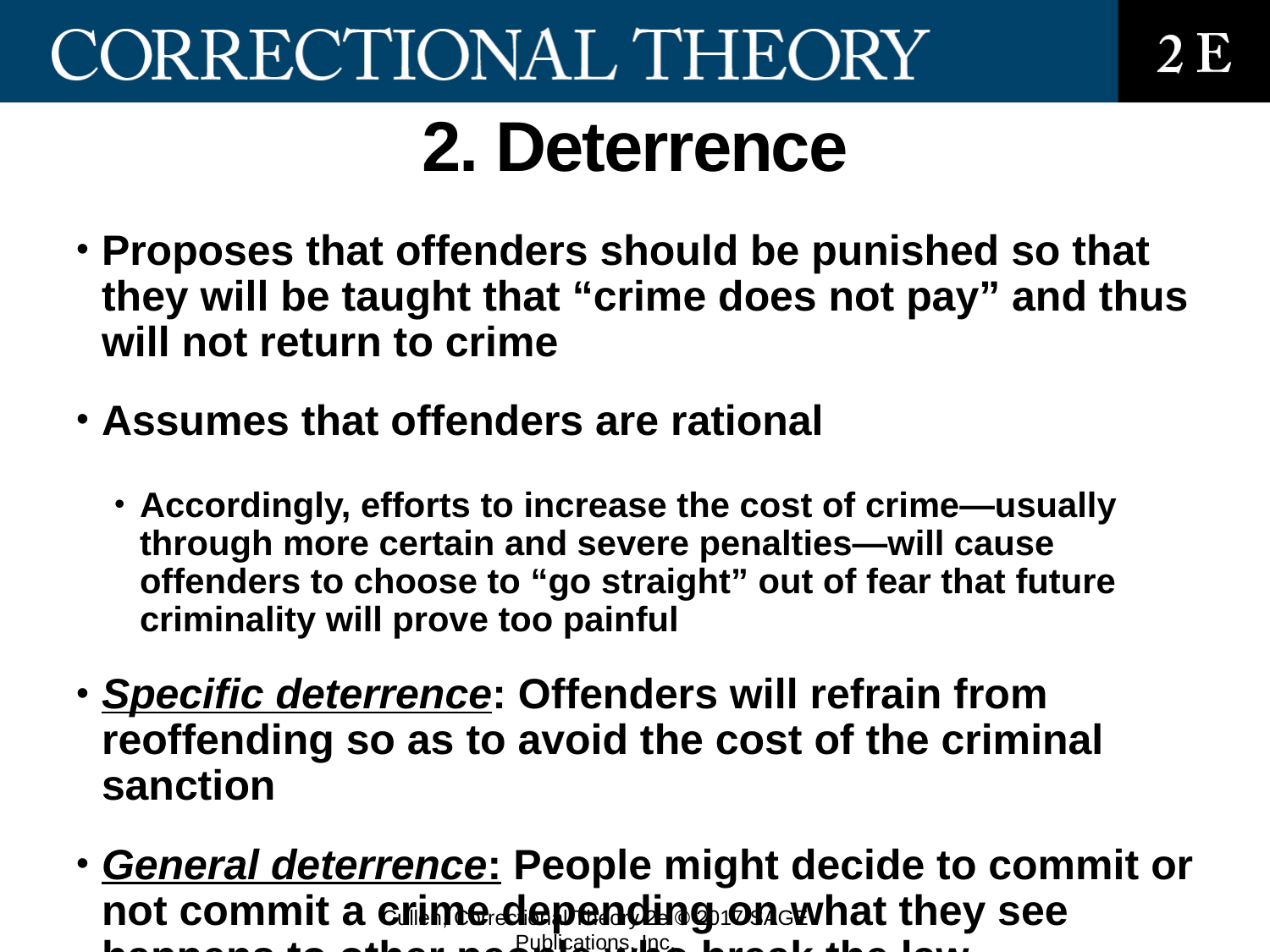

# 2. Deterrence
Proposes that offenders should be punished so that they will be taught that “crime does not pay” and thus will not return to crime

Assumes that offenders are rational

Accordingly, efforts to increase the cost of crime—usually through more certain and severe penalties—will cause offenders to choose to “go straight” out of fear that future criminality will prove too painful

Specific deterrence: Offenders will refrain from reoffending so as to avoid the cost of the criminal sanction

General deterrence: People might decide to commit or not commit a crime depending on what they see happens to other people who break the law
Cullen, Correctional Theory 2e © 2017 SAGE Publications, Inc.